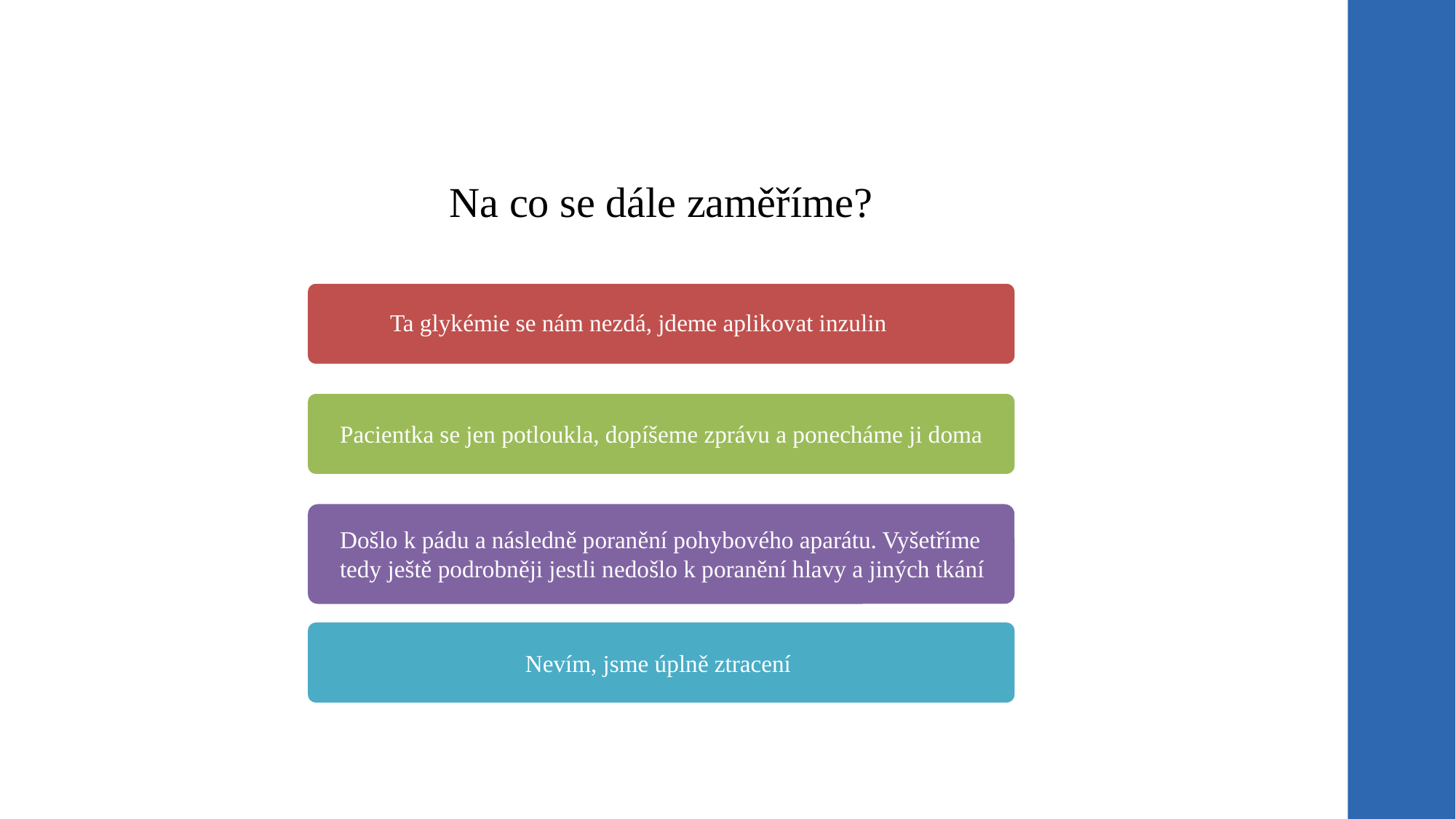

Na co se dále zaměříme?

Ta glykémie se nám nezdá, jdeme aplikovat inzulin

Pacientka se jen potloukla, dopíšeme zprávu a ponecháme ji doma

Došlo k pádu a následně poranění pohybového aparátu. Vyšetříme tedy ještě podrobněji jestli nedošlo k poranění hlavy a jiných tkání

Nevím, jsme úplně ztracení